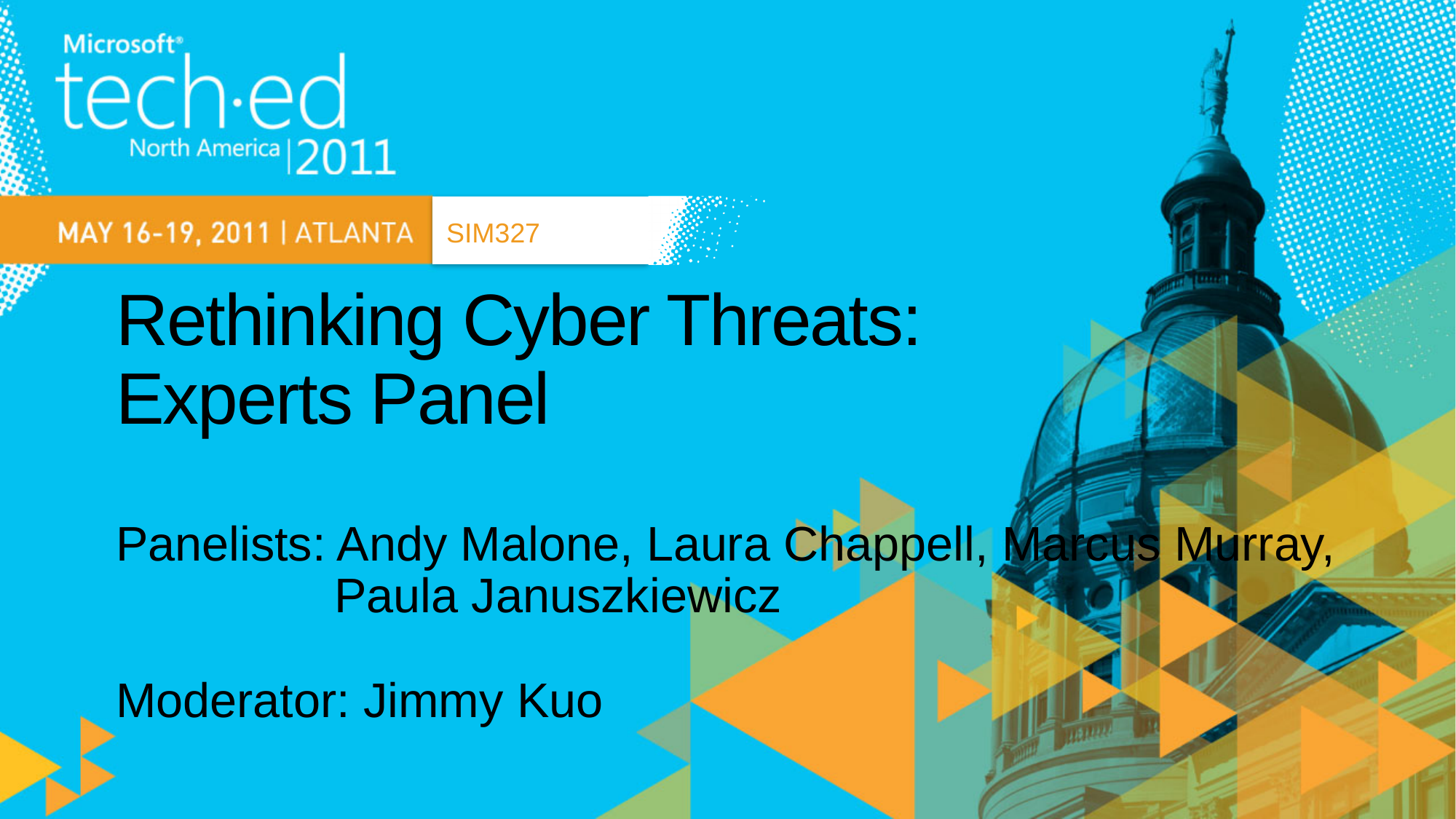

SIM327
# Rethinking Cyber Threats: Experts Panel
Panelists: Andy Malone, Laura Chappell, Marcus Murray, 		Paula Januszkiewicz

Moderator: Jimmy Kuo